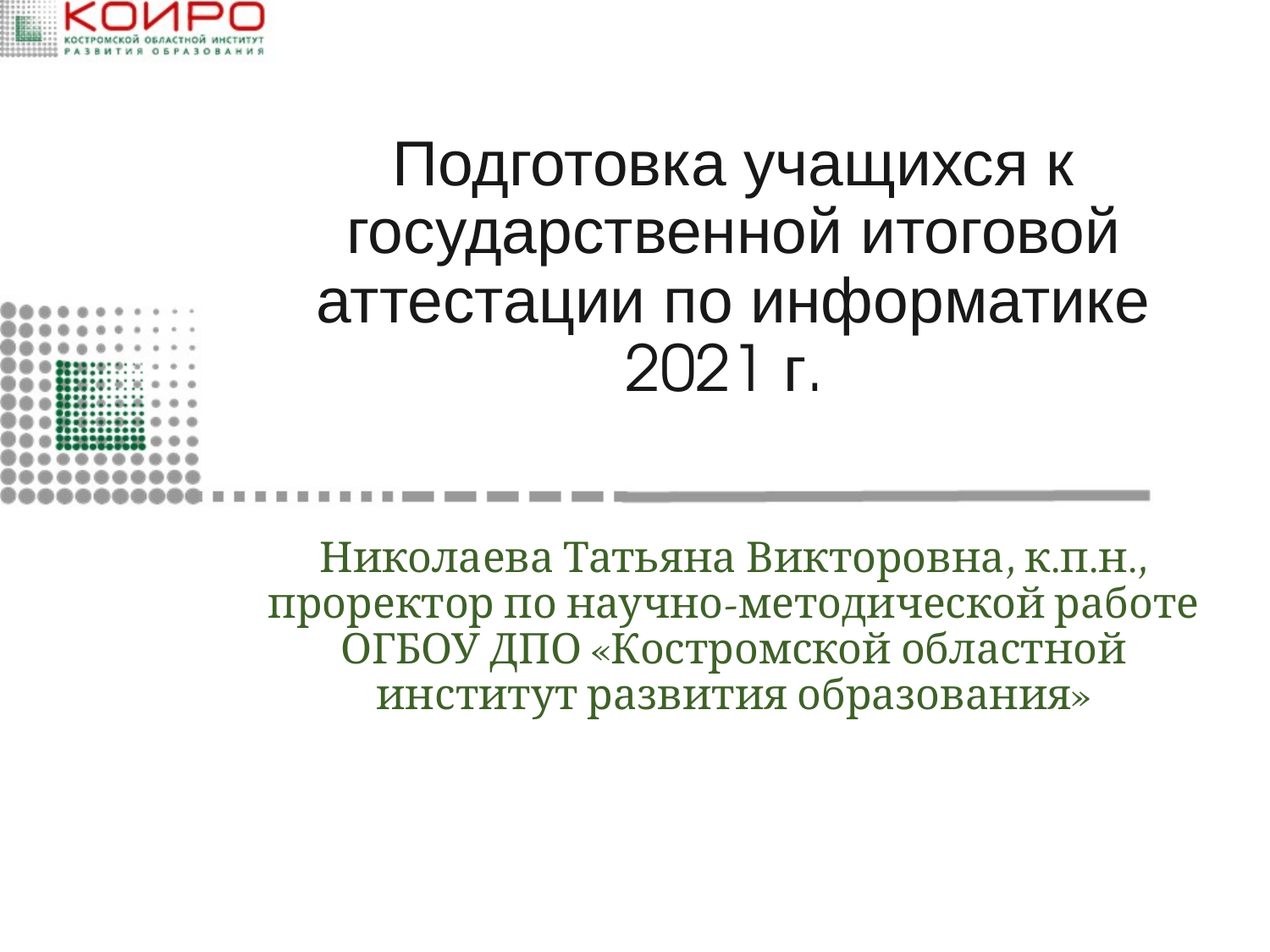

# Подготовка учащихся к государственной итоговой аттестации по информатике 2021 г.
Николаева Татьяна Викторовна, к.п.н., проректор по научно-методической работе ОГБОУ ДПО «Костромской областной институт развития образования»